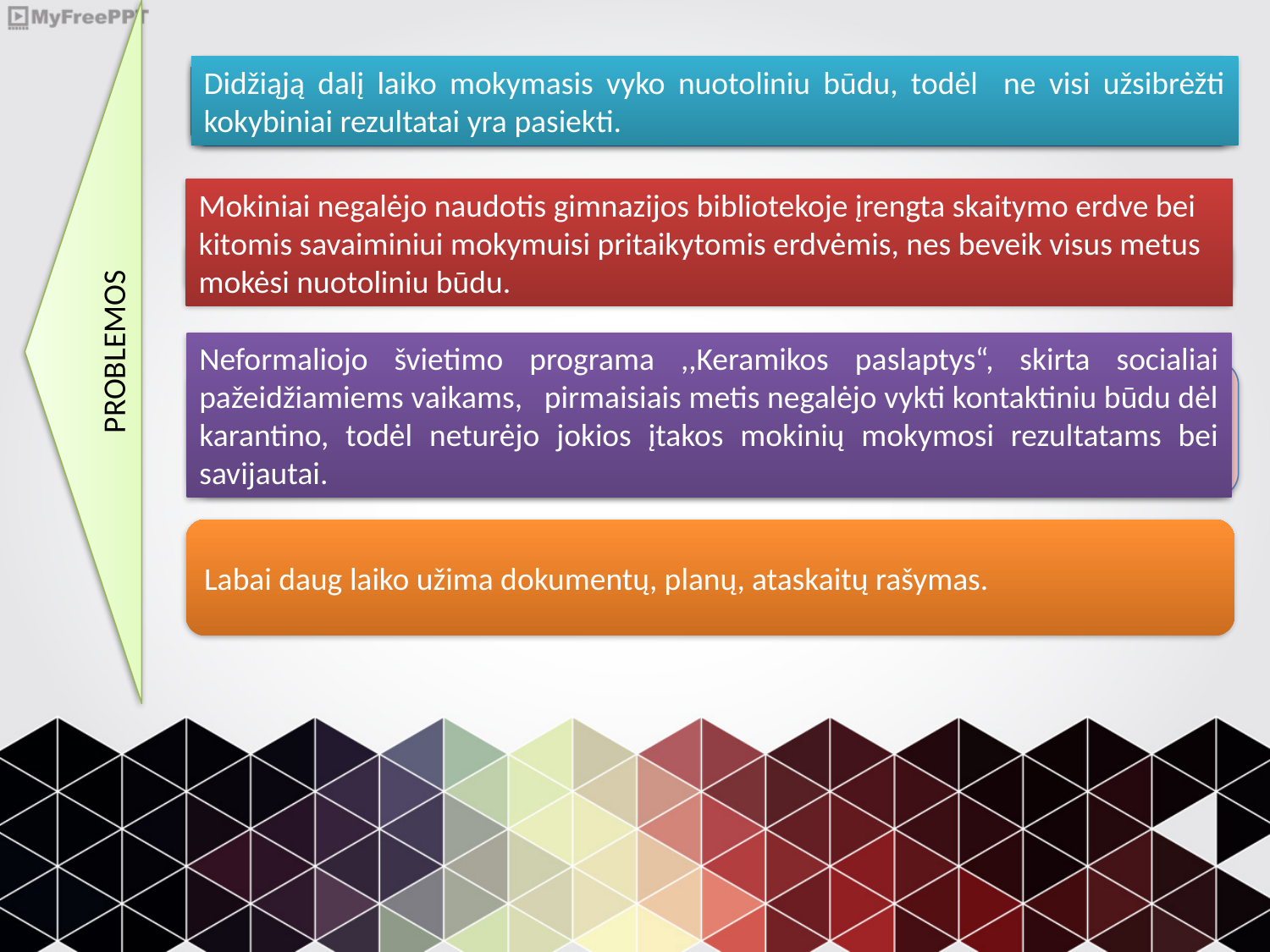

PROBLEMOS

Didžiąją dalį laiko mokymasis vyko nuotoliniu būdu, todėl  ne visi užsibrėžti kokybiniai rezultatai yra pasiekti.
Mokiniai negalėjo naudotis gimnazijos bibliotekoje įrengta skaitymo erdve bei kitomis savaiminiui mokymuisi pritaikytomis erdvėmis, nes beveik visus metus mokėsi nuotoliniu būdu.
Neformaliojo švietimo programa ,,Keramikos paslaptys“, skirta socialiai pažeidžiamiems vaikams,   pirmaisiais metis negalėjo vykti kontaktiniu būdu dėl karantino, todėl neturėjo jokios įtakos mokinių mokymosi rezultatams bei savijautai.
Labai daug laiko užima dokumentų, planų, ataskaitų rašymas.